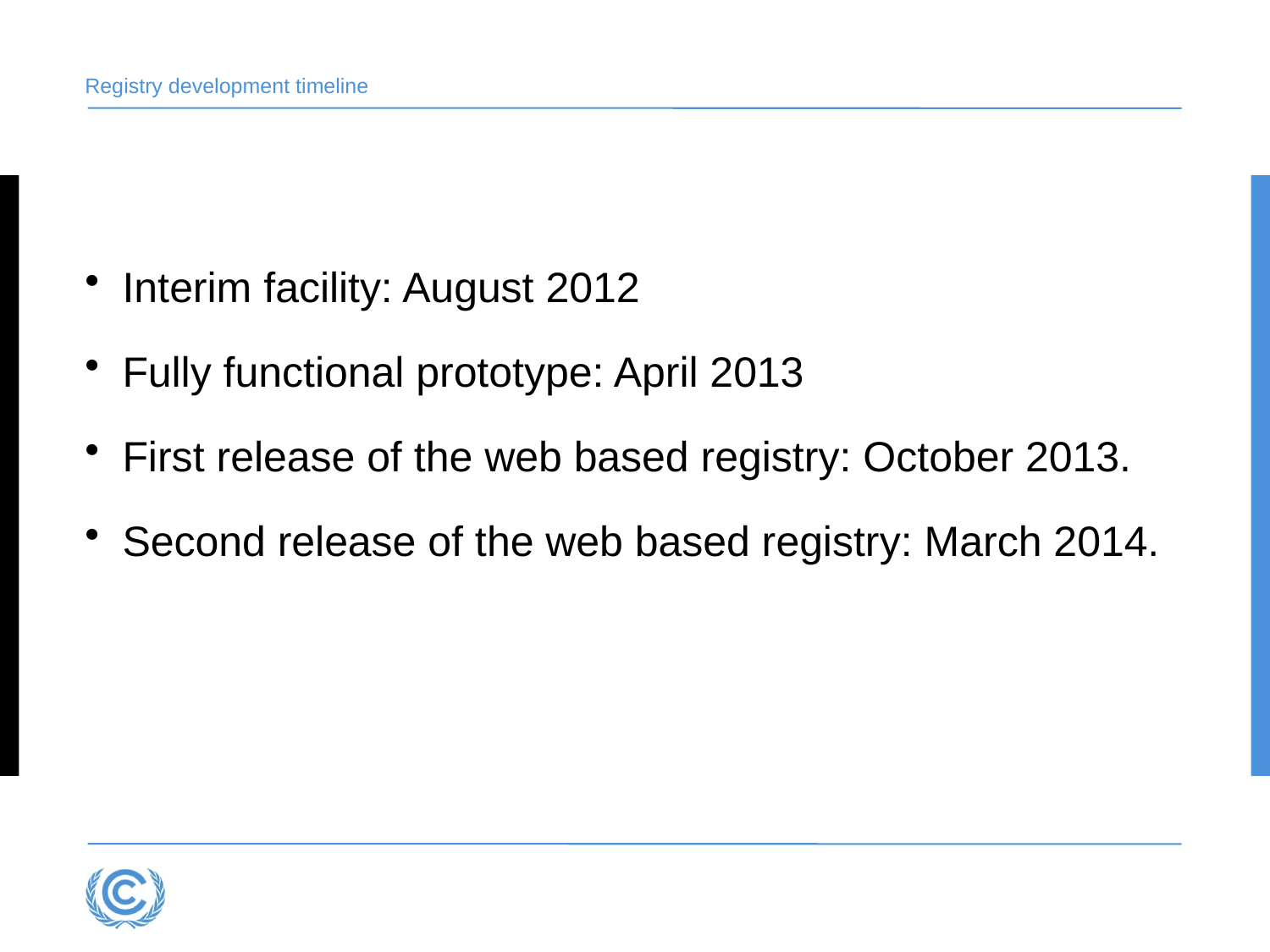

# Registry development timeline

Interim facility: August 2012

Fully functional prototype: April 2013

First release of the web based registry: October 2013.
Second release of the web based registry: March 2014.